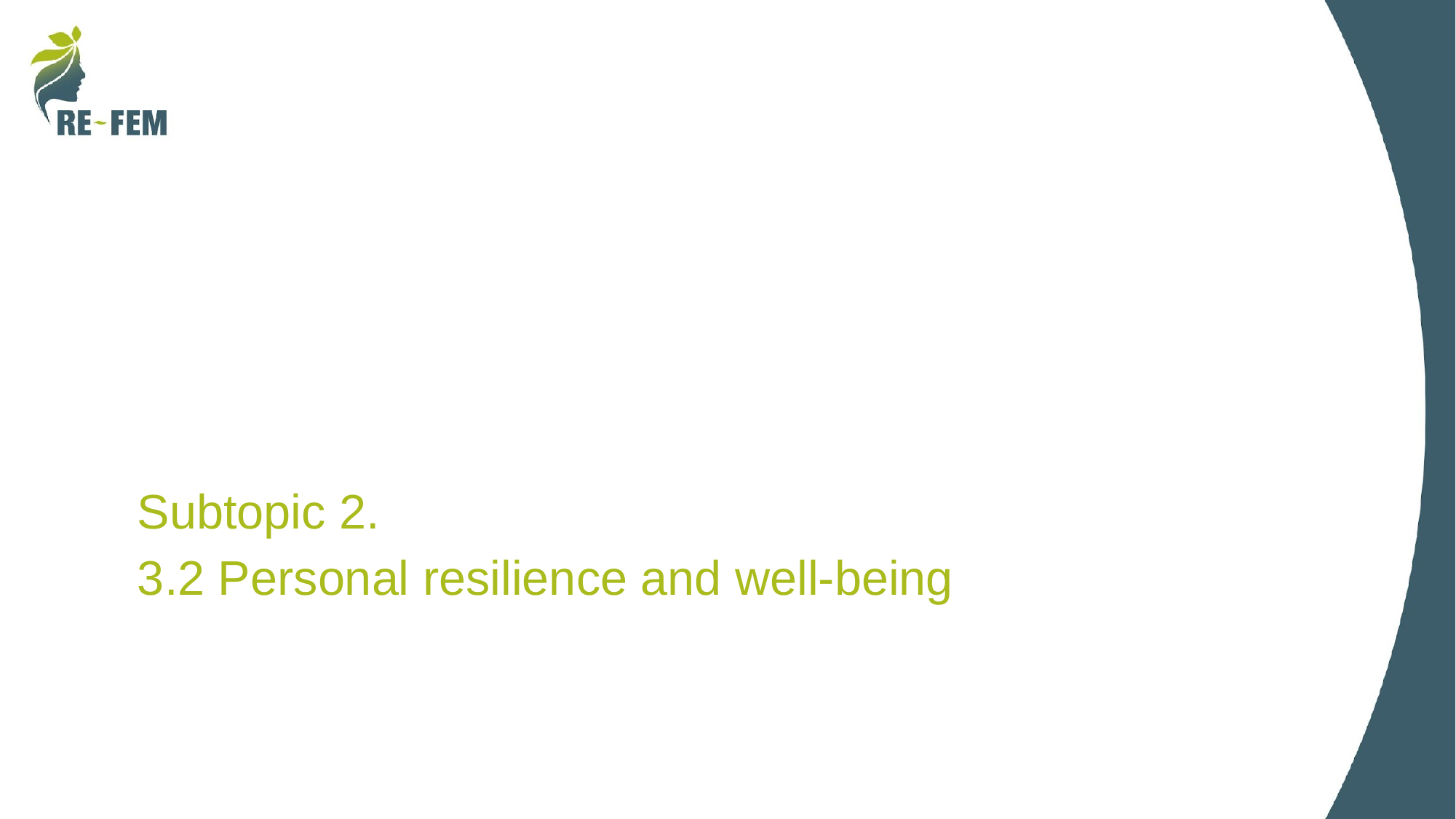

# Subtopic 2.
3.2 Personal resilience and well-being